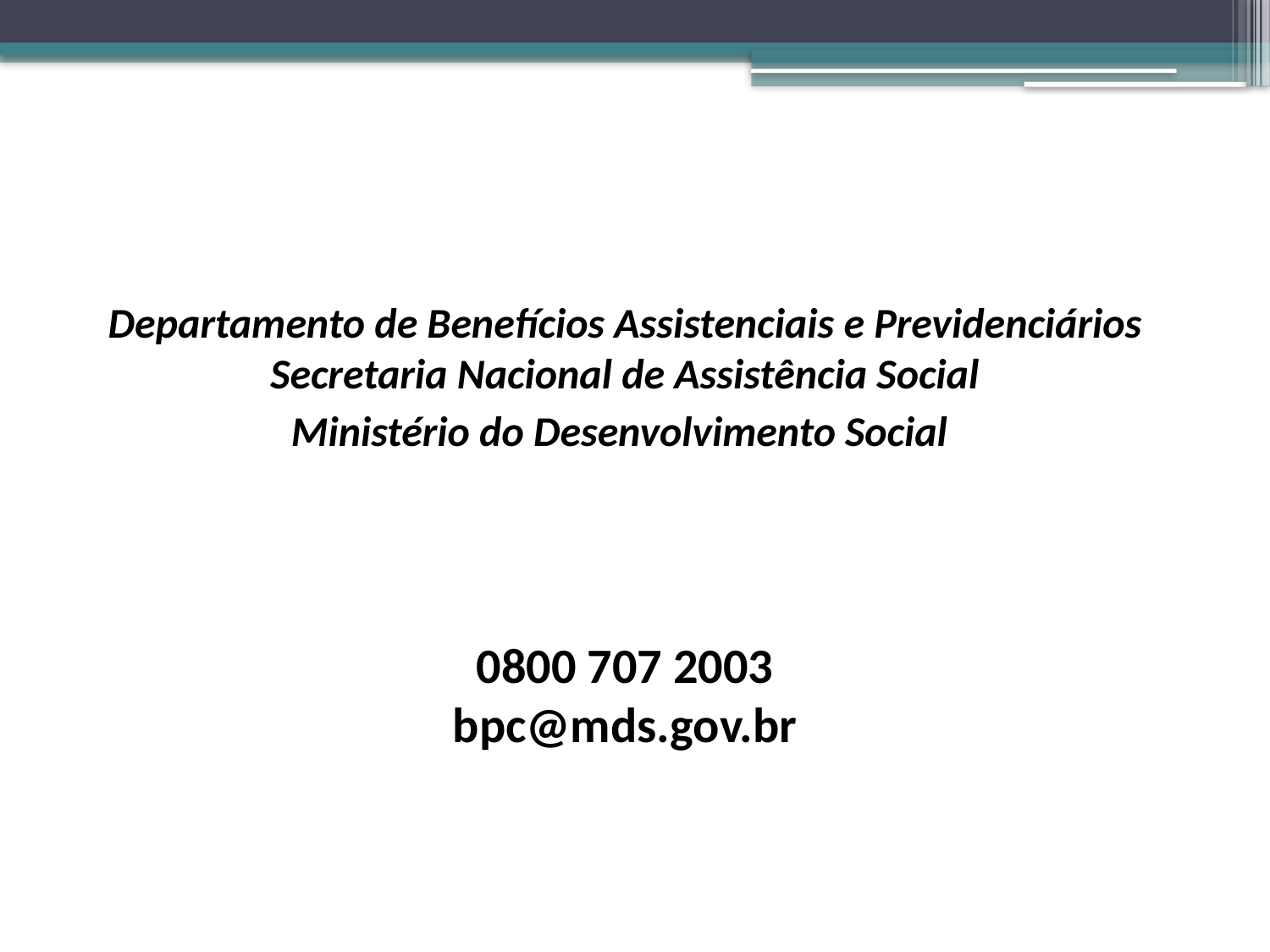

Departamento de Benefícios Assistenciais e Previdenciários
Secretaria Nacional de Assistência Social
Ministério do Desenvolvimento Social

0800 707 2003
bpc@mds.gov.br